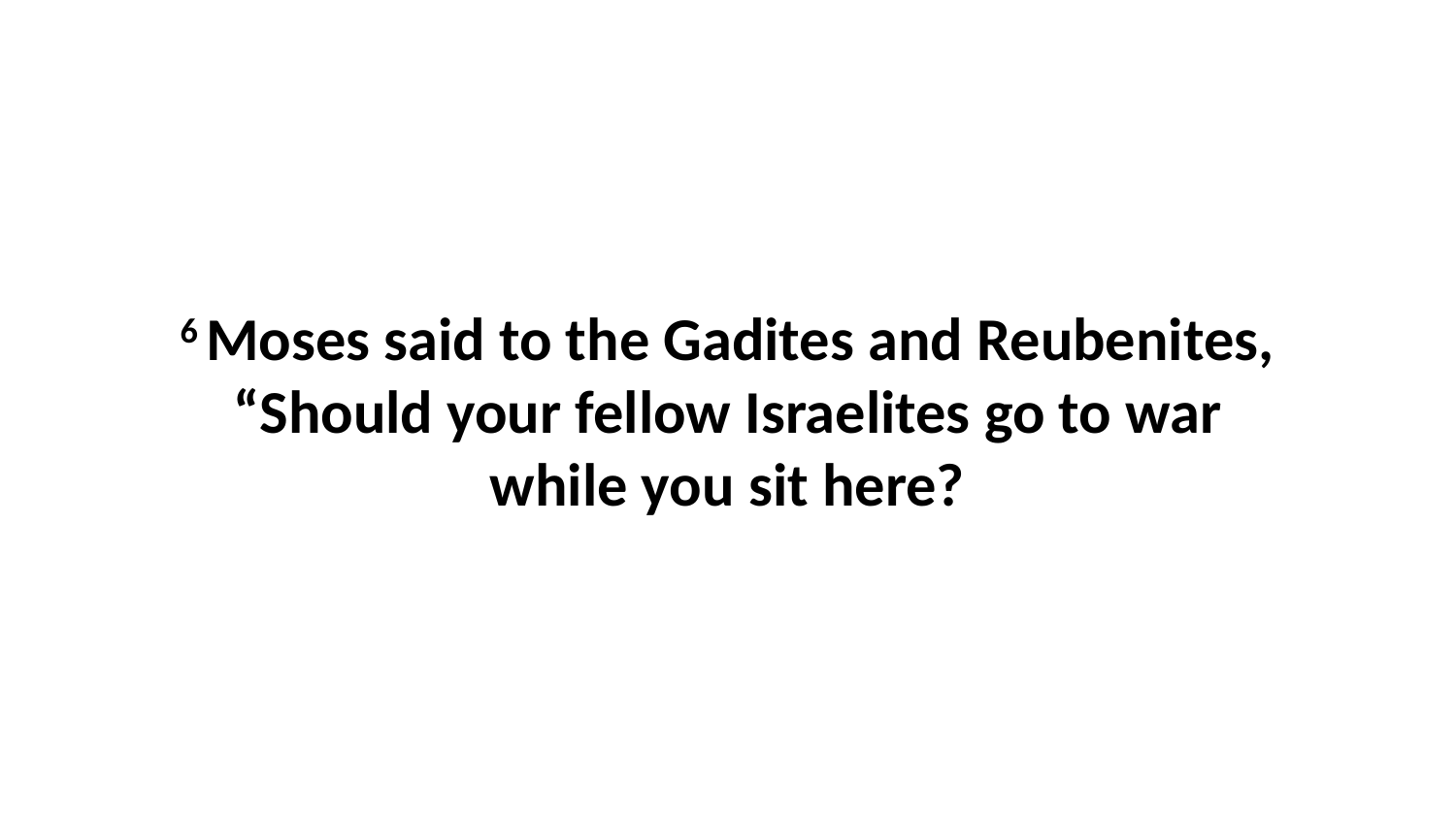

6 Moses said to the Gadites and Reubenites, “Should your fellow Israelites go to war while you sit here?